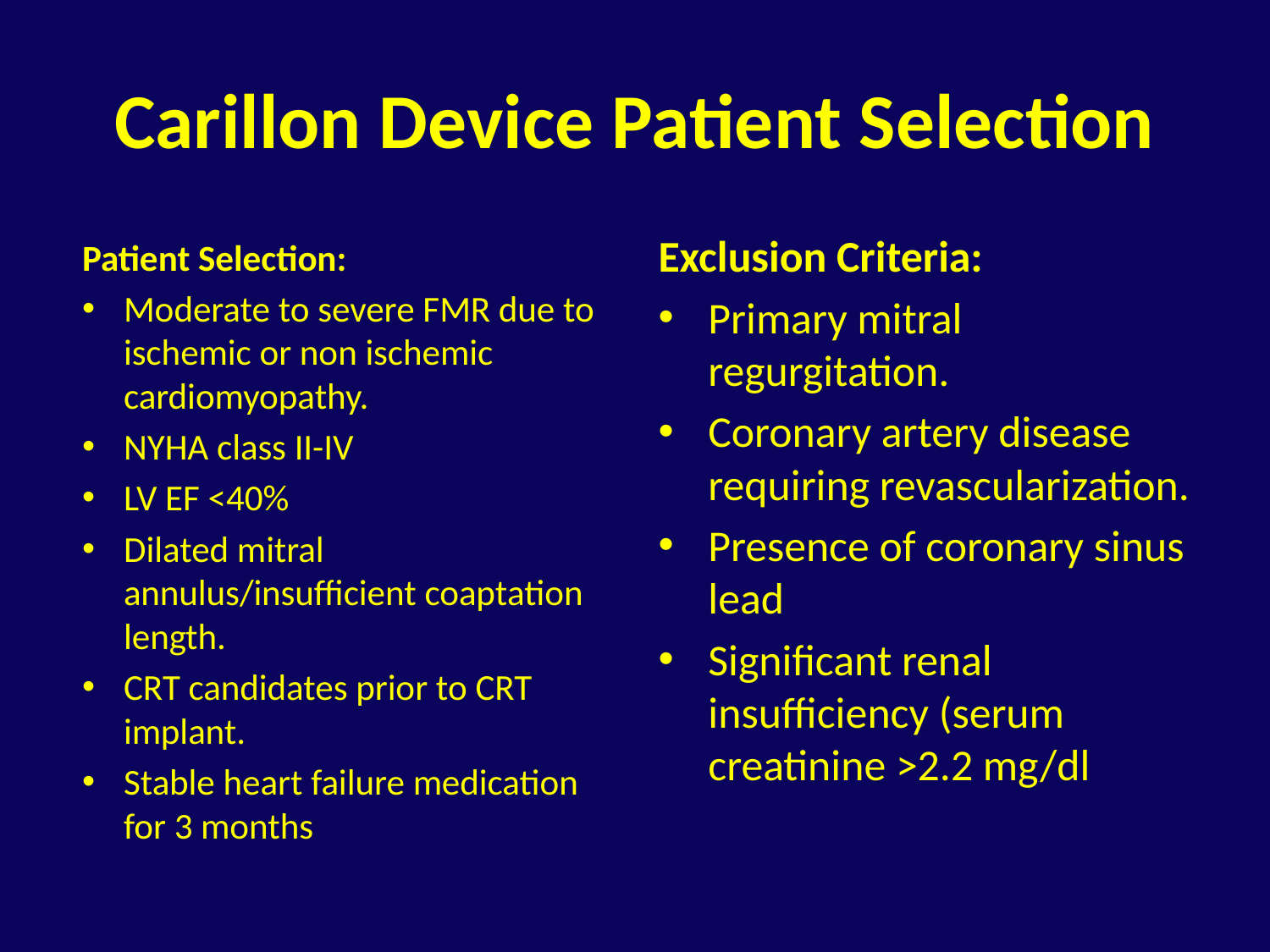

# Carillon Device Patient Selection
Exclusion Criteria:
Primary mitral regurgitation.
Coronary artery disease requiring revascularization.
Presence of coronary sinus lead
Significant renal insufficiency (serum creatinine >2.2 mg/dl

Patient Selection:
Moderate to severe FMR due to ischemic or non ischemic cardiomyopathy.
NYHA class II-IV
LV EF <40%
Dilated mitral annulus/insufficient coaptation length.
CRT candidates prior to CRT implant.
Stable heart failure medication  for 3 months